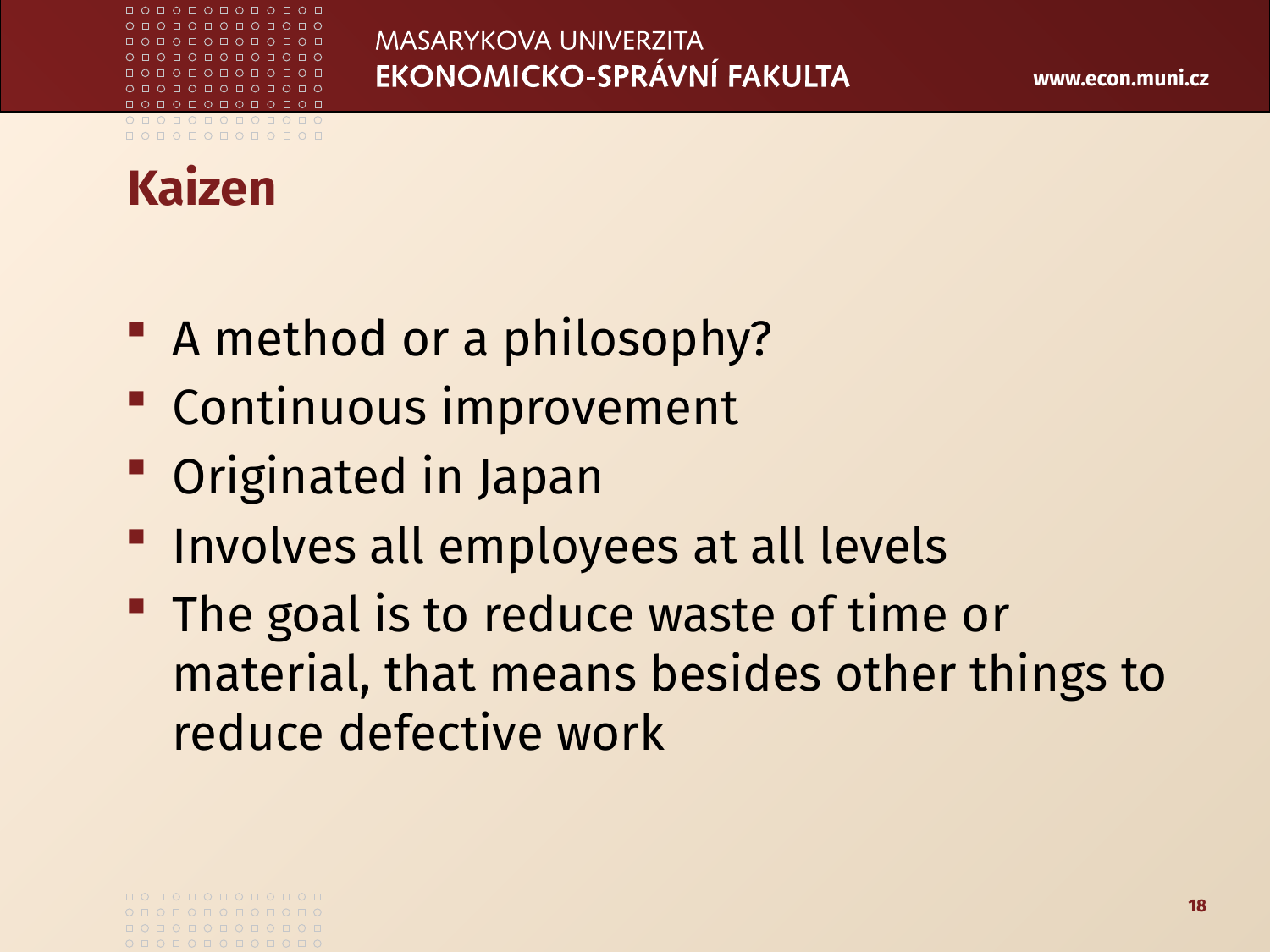

# Kaizen
A method or a philosophy?
Continuous improvement
Originated in Japan
Involves all employees at all levels
The goal is to reduce waste of time or material, that means besides other things to reduce defective work

18